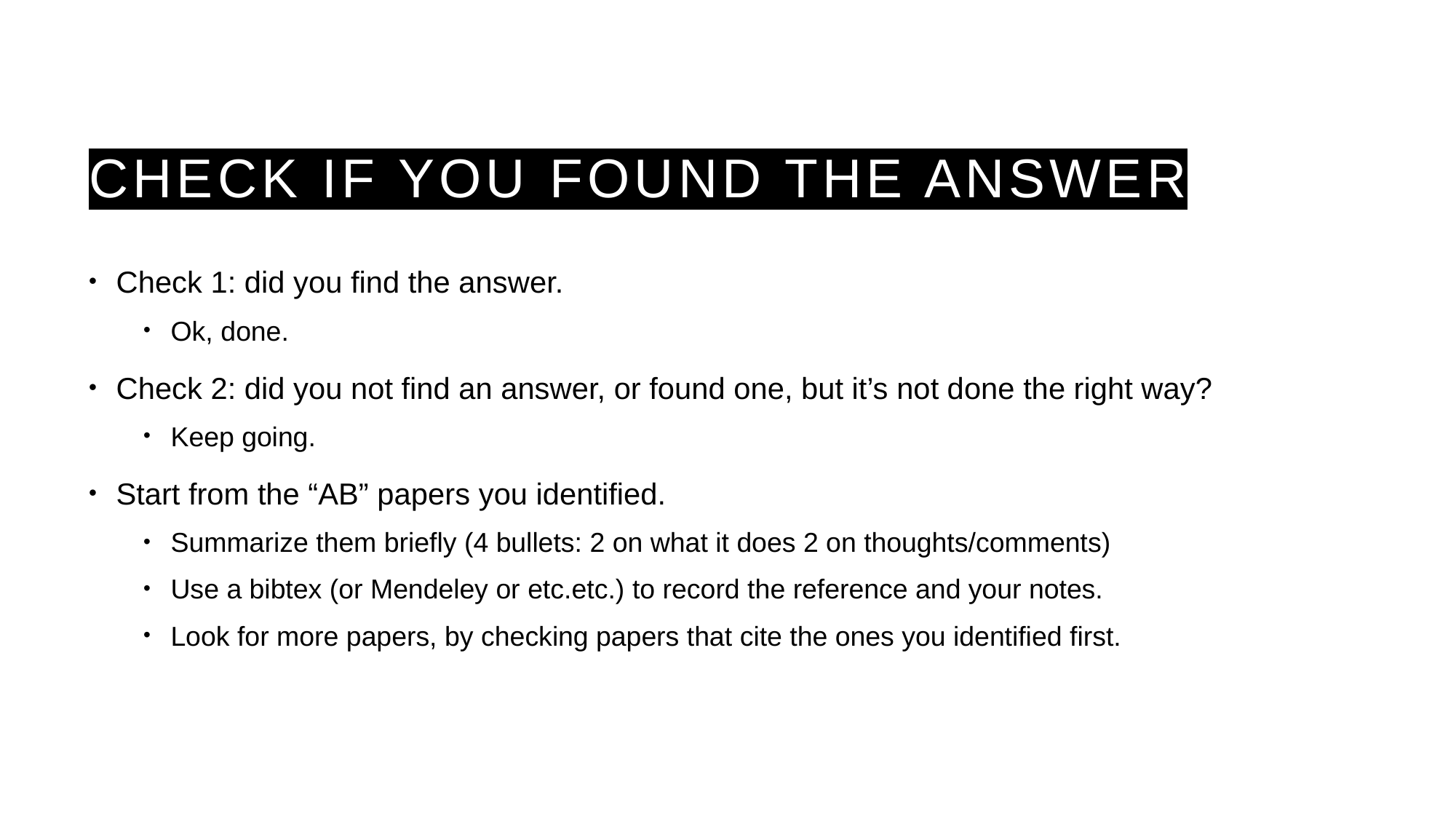

# Check if YOU FOUND THE ANSWER
Check 1: did you find the answer.
Ok, done.
Check 2: did you not find an answer, or found one, but it’s not done the right way?
Keep going.
Start from the “AB” papers you identified.
Summarize them briefly (4 bullets: 2 on what it does 2 on thoughts/comments)
Use a bibtex (or Mendeley or etc.etc.) to record the reference and your notes.
Look for more papers, by checking papers that cite the ones you identified first.